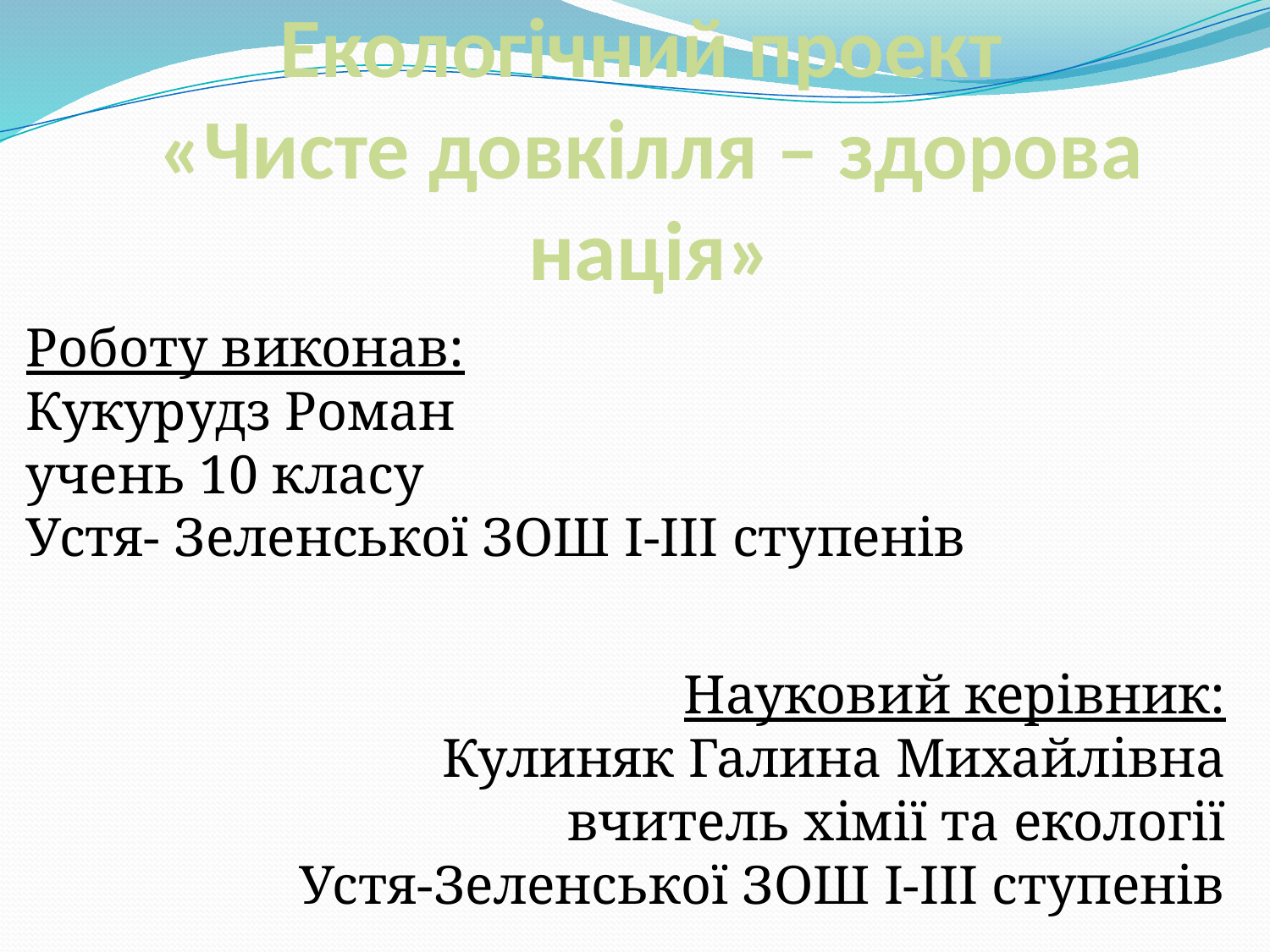

# Екологічний проект «Чисте довкілля – здорова нація»
Роботу виконав:
Кукурудз Роман
учень 10 класу
Устя- Зеленської ЗОШ І-ІІІ ступенів

Науковий керівник:
Кулиняк Галина Михайлівна
вчитель хімії та екології
Устя-Зеленської ЗОШ І-ІІІ ступенів